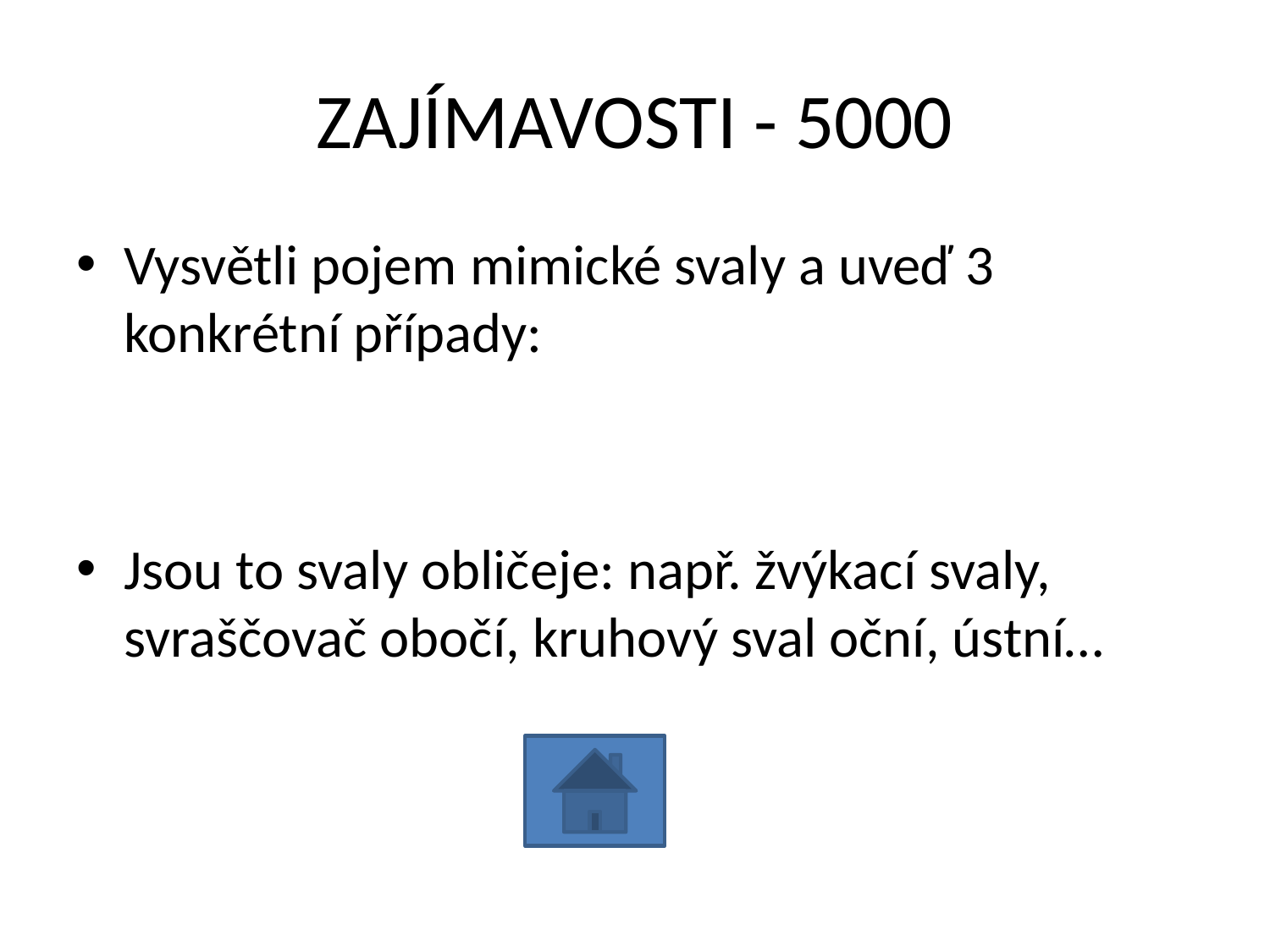

# ZAJÍMAVOSTI - 5000
Vysvětli pojem mimické svaly a uveď 3 konkrétní případy:

Jsou to svaly obličeje: např. žvýkací svaly, svraščovač obočí, kruhový sval oční, ústní…